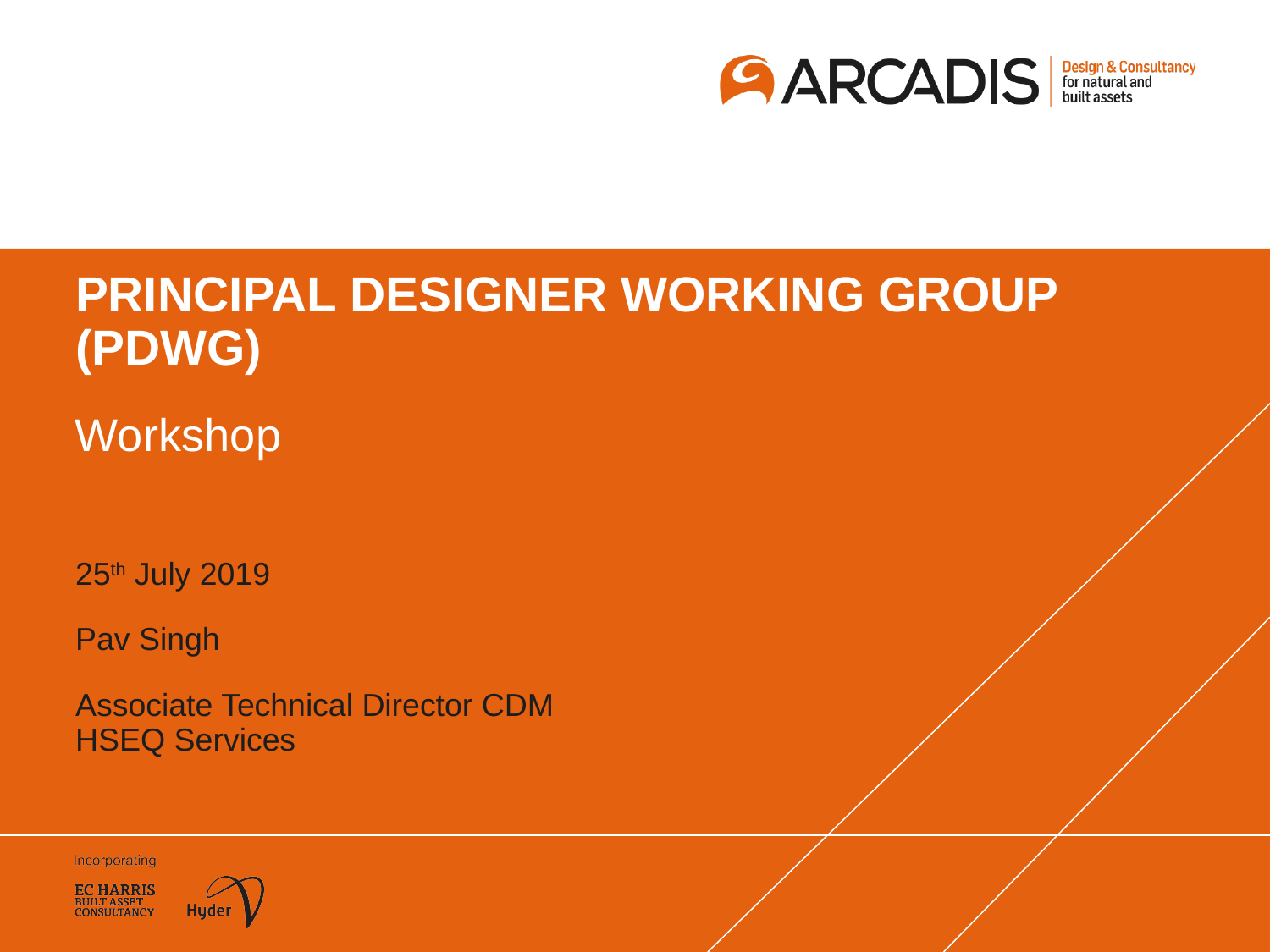

# PRINCIPAL DESIGNER WORKING GROUP (PDWG)
Workshop
25th July 2019
Pav Singh
Associate Technical Director CDM HSEQ Services